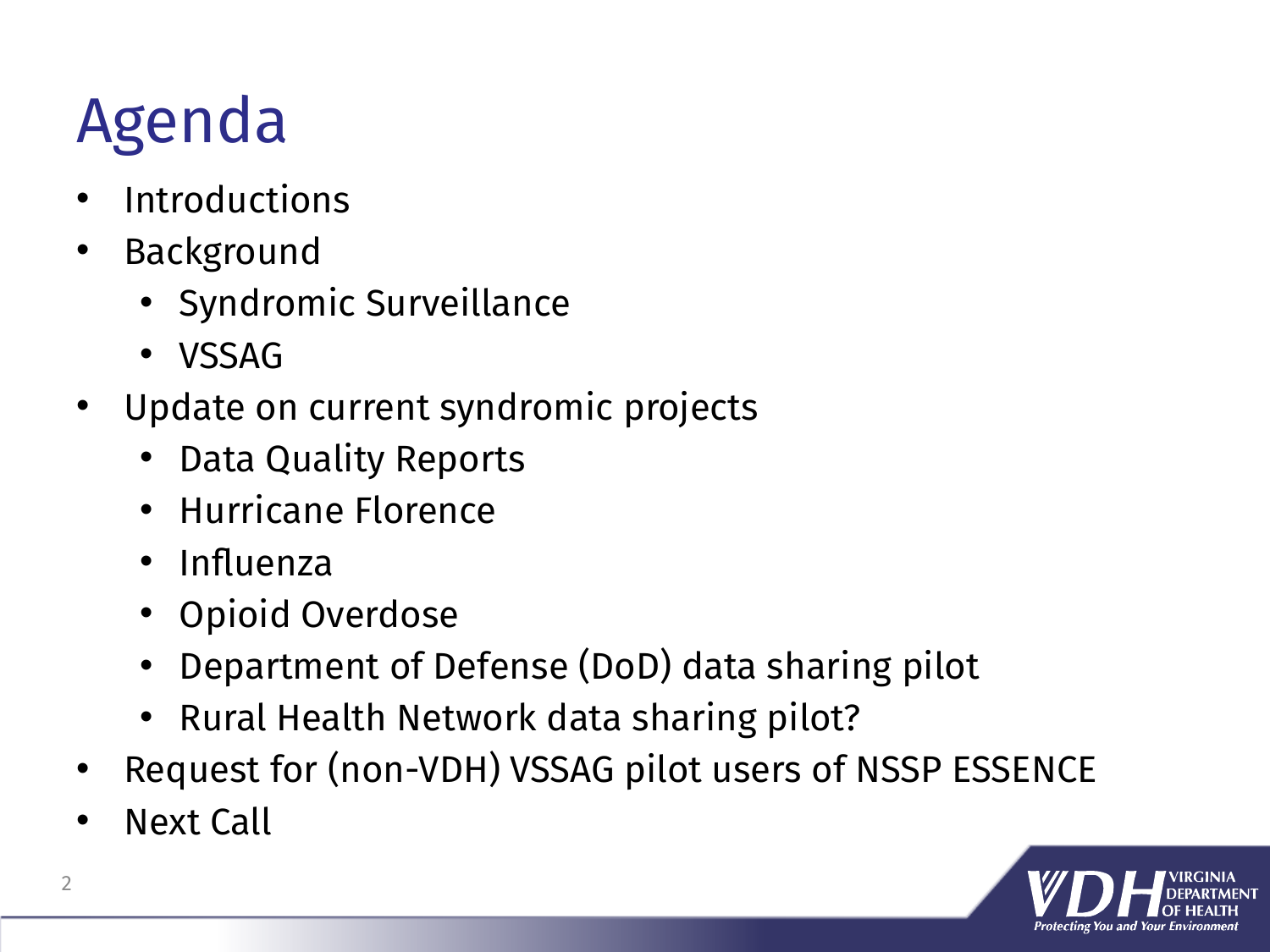

# Agenda
Introductions
Background
Syndromic Surveillance
VSSAG
Update on current syndromic projects
Data Quality Reports
Hurricane Florence
Influenza
Opioid Overdose
Department of Defense (DoD) data sharing pilot
Rural Health Network data sharing pilot?
Request for (non-VDH) VSSAG pilot users of NSSP ESSENCE
Next Call
2